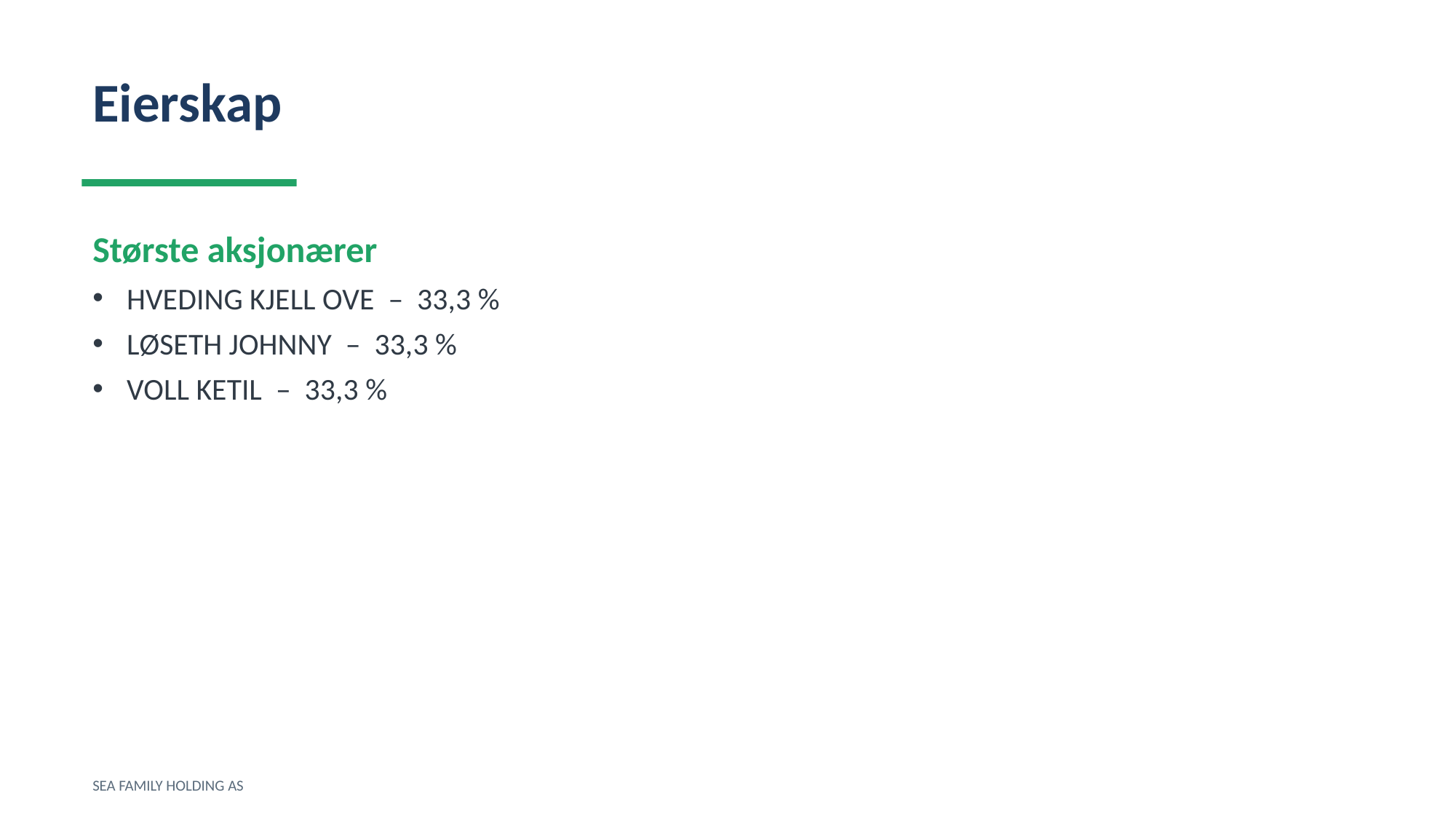

Eierskap

Største aksjonærer
HVEDING KJELL OVE  –  33,3 %
LØSETH JOHNNY  –  33,3 %
VOLL KETIL  –  33,3 %
SEA FAMILY HOLDING AS